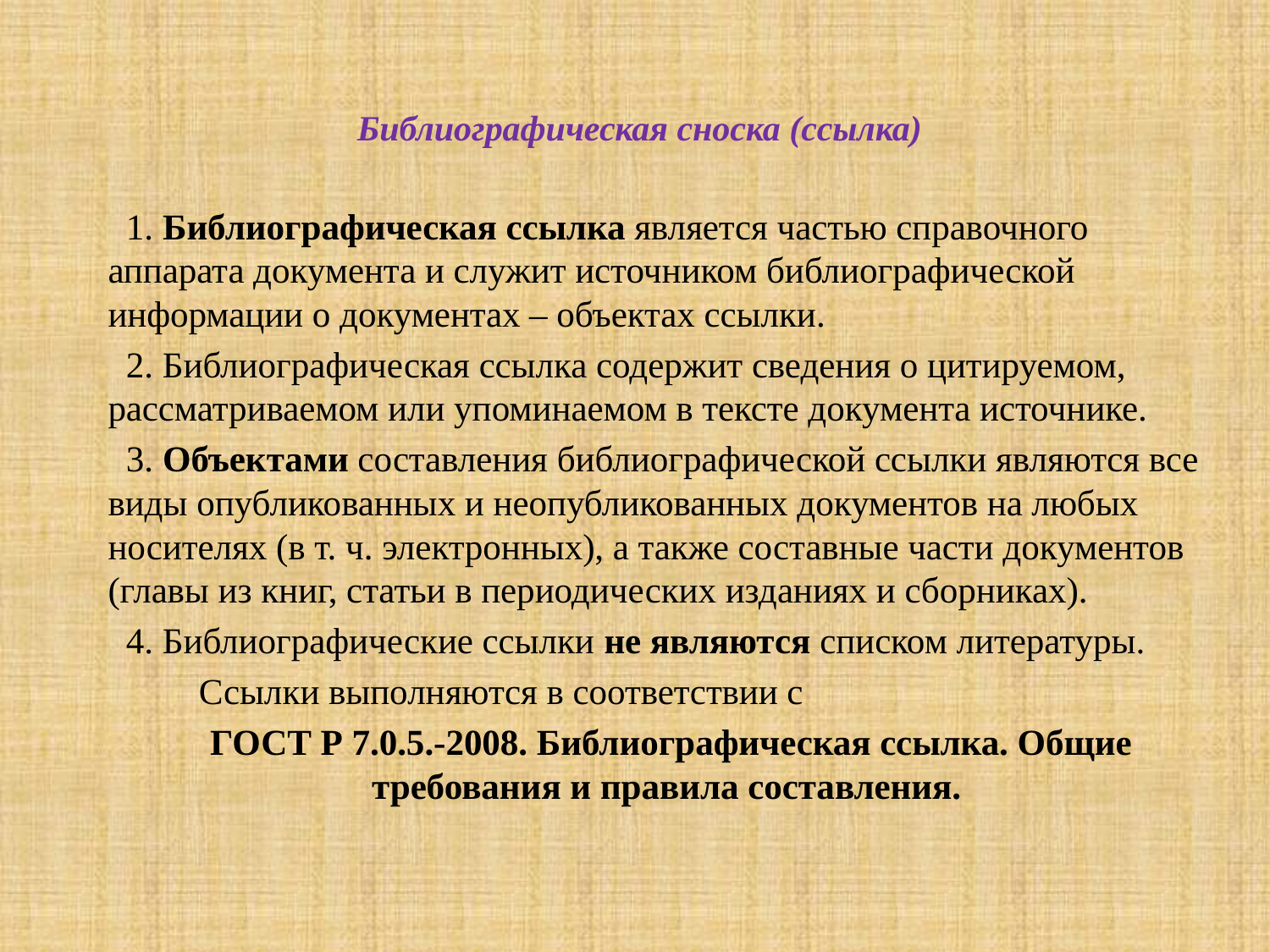

# Библиографическая сноска (ссылка)
  1. Библиографическая ссылка является частью справочного аппарата документа и служит источником библиографической информации о документах – объектах ссылки.
  2. Библиографическая ссылка содержит сведения о цитируемом, рассматриваемом или упоминаемом в тексте документа источнике.
  3. Объектами составления библиографической ссылки являются все виды опубликованных и неопубликованных документов на любых носителях (в т. ч. электронных), а также составные части документов (главы из книг, статьи в периодических изданиях и сборниках).
  4. Библиографические ссылки не являются списком литературы.
          Ссылки выполняются в соответствии с
 ГОСТ Р 7.0.5.-2008. Библиографическая ссылка. Общие требования и правила составления.